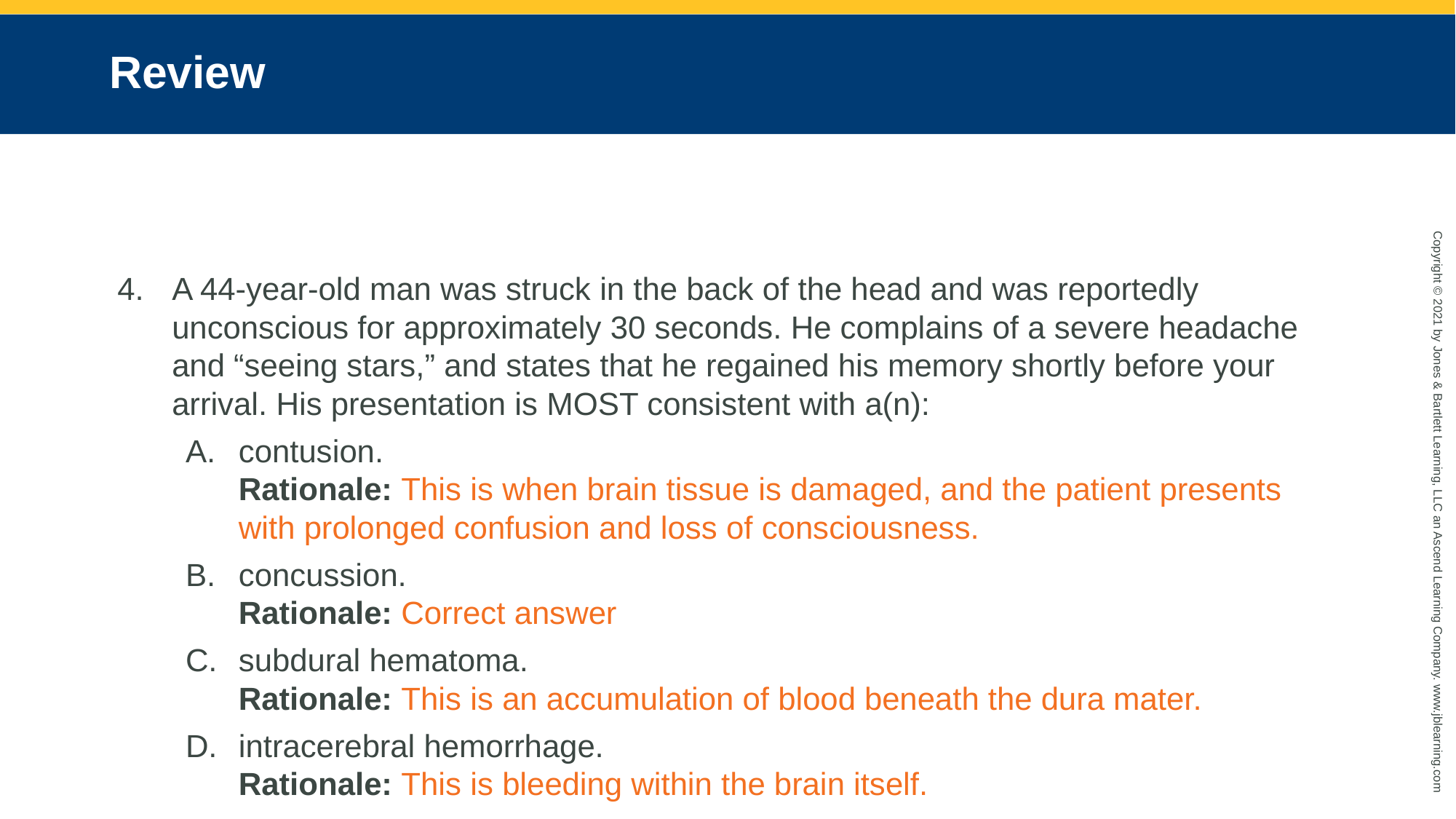

# Review
A 44-year-old man was struck in the back of the head and was reportedly unconscious for approximately 30 seconds. He complains of a severe headache and “seeing stars,” and states that he regained his memory shortly before your arrival. His presentation is MOST consistent with a(n):
contusion.
Rationale: This is when brain tissue is damaged, and the patient presents with prolonged confusion and loss of consciousness.
concussion.
Rationale: Correct answer
subdural hematoma.
Rationale: This is an accumulation of blood beneath the dura mater.
intracerebral hemorrhage.
Rationale: This is bleeding within the brain itself.